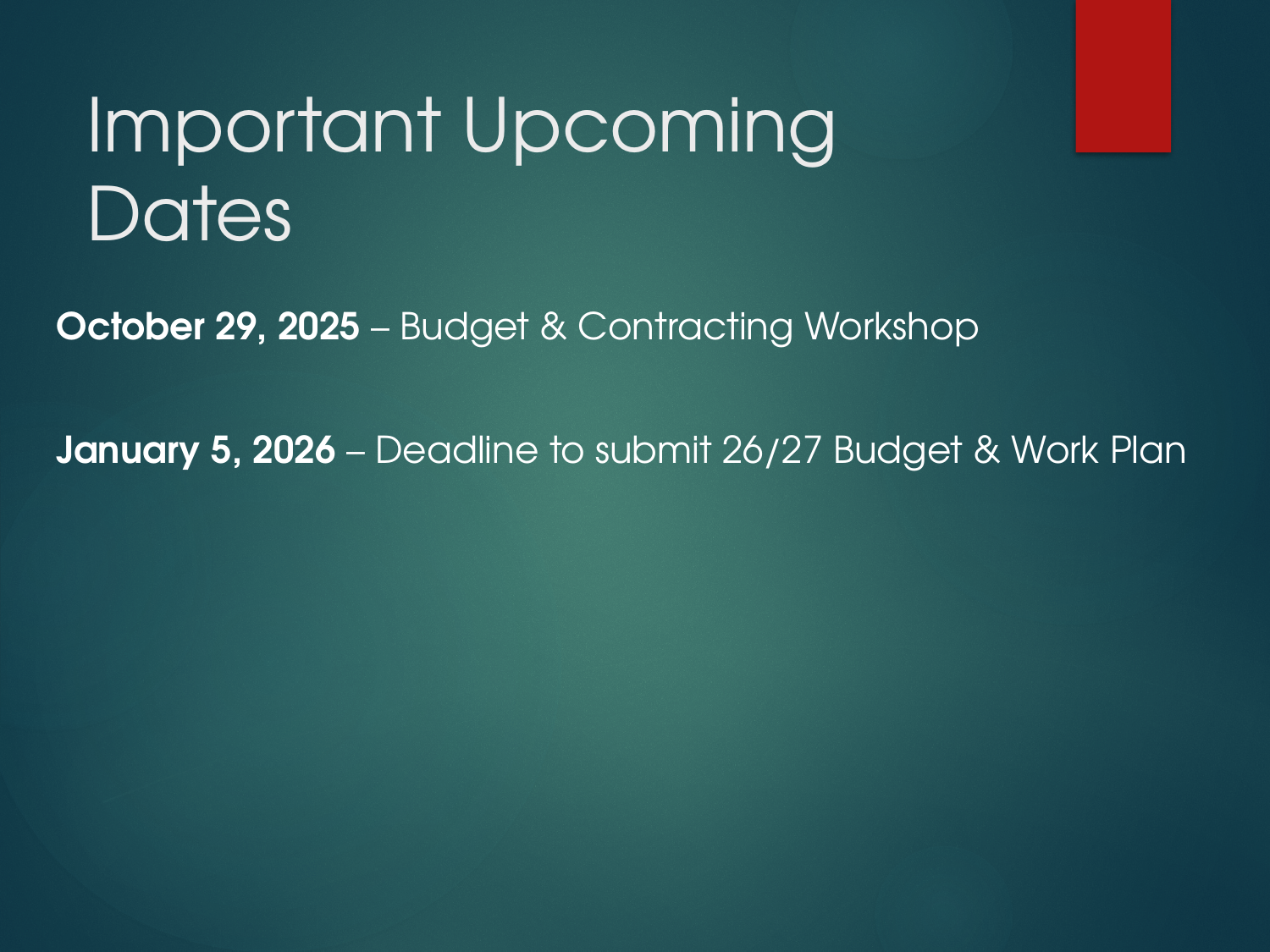

# Important Upcoming Dates
October 29, 2025 – Budget & Contracting Workshop

January 5, 2026 – Deadline to submit 26/27 Budget & Work Plan